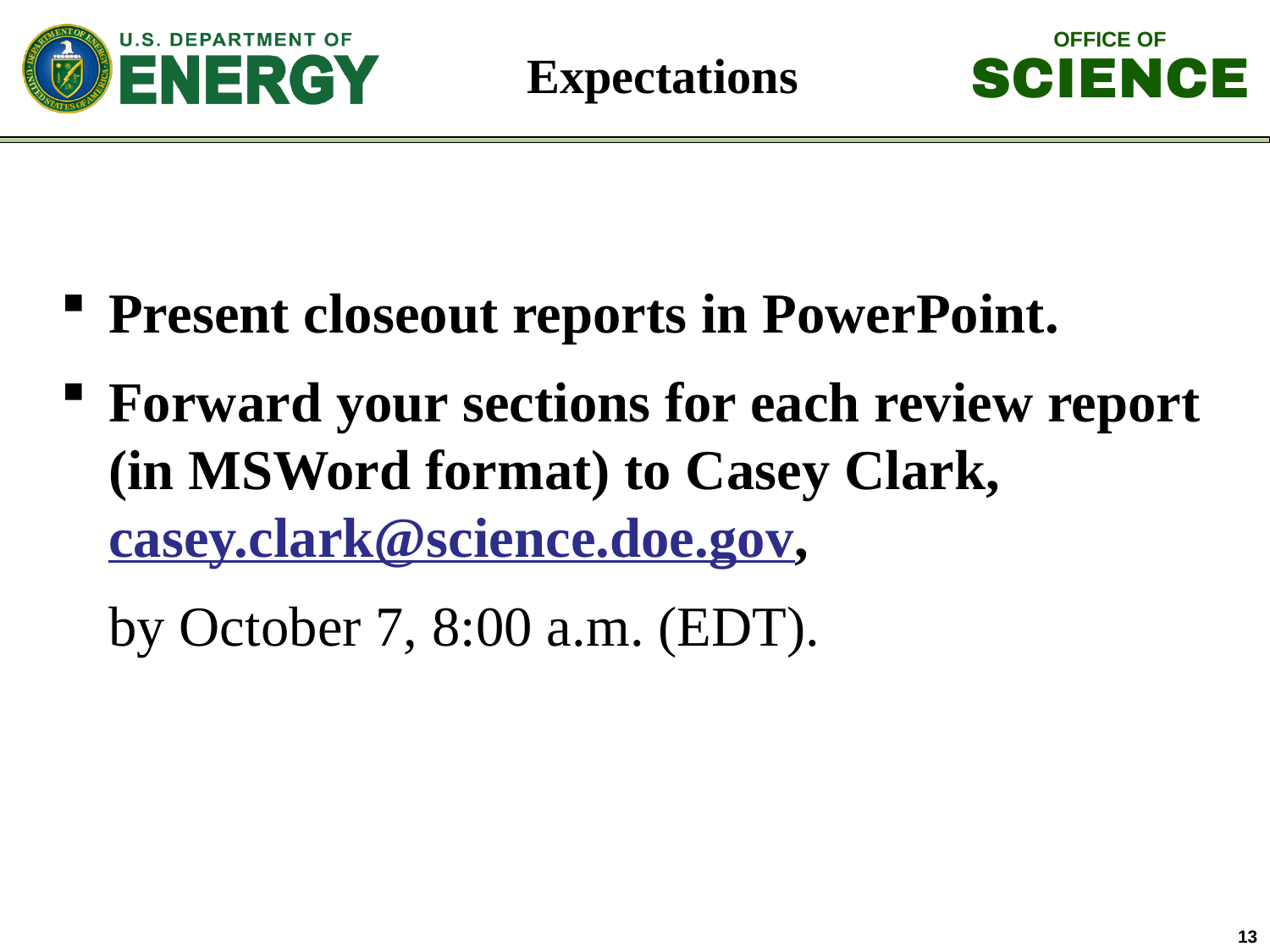

# Expectations
Present closeout reports in PowerPoint.
Forward your sections for each review report (in MSWord format) to Casey Clark, casey.clark@science.doe.gov,
	by October 7, 8:00 a.m. (EDT).
13